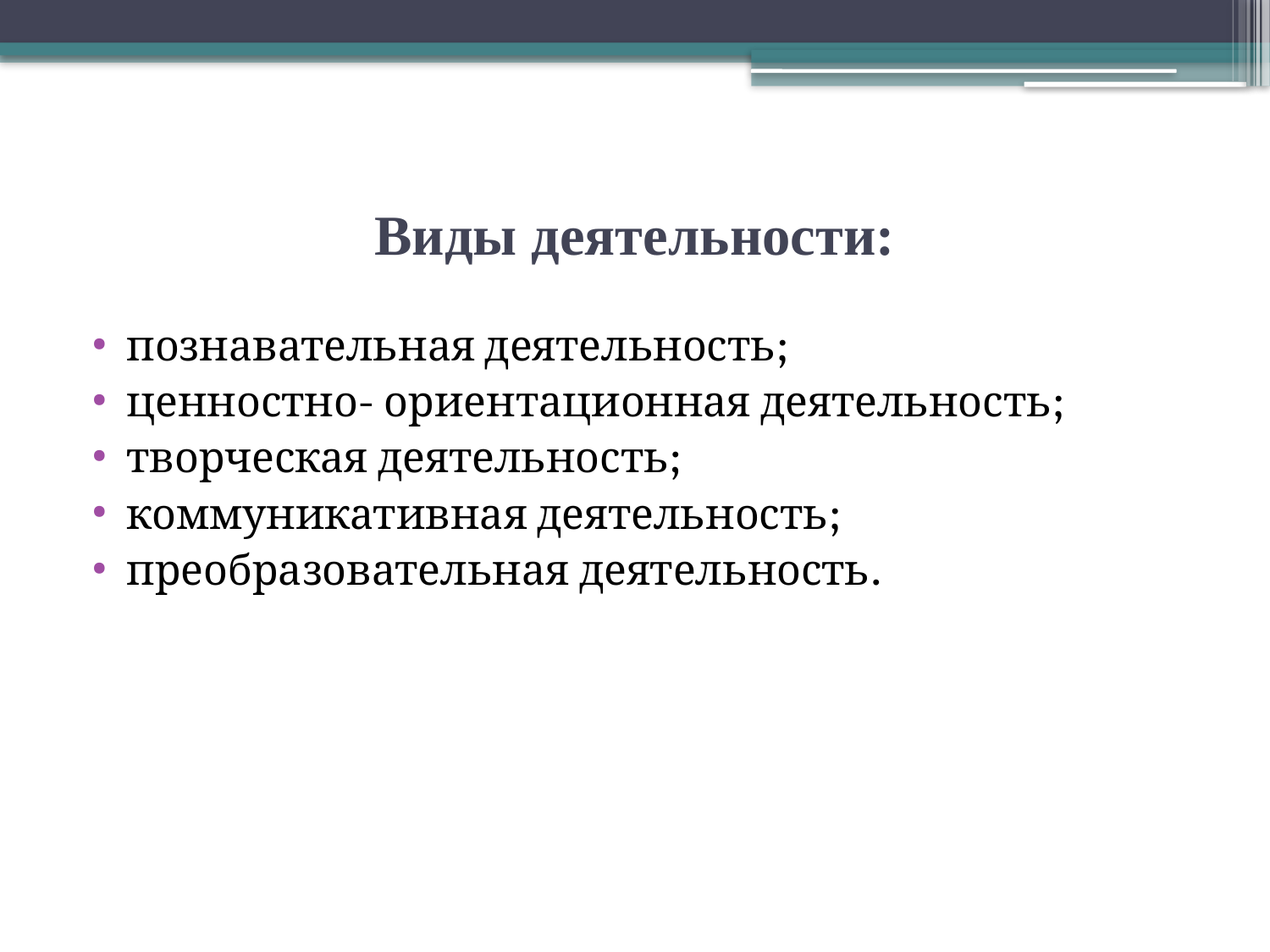

# Виды деятельности:
познавательная деятельность;
ценностно- ориентационная деятельность;
творческая деятельность;
коммуникативная деятельность;
преобразовательная деятельность.